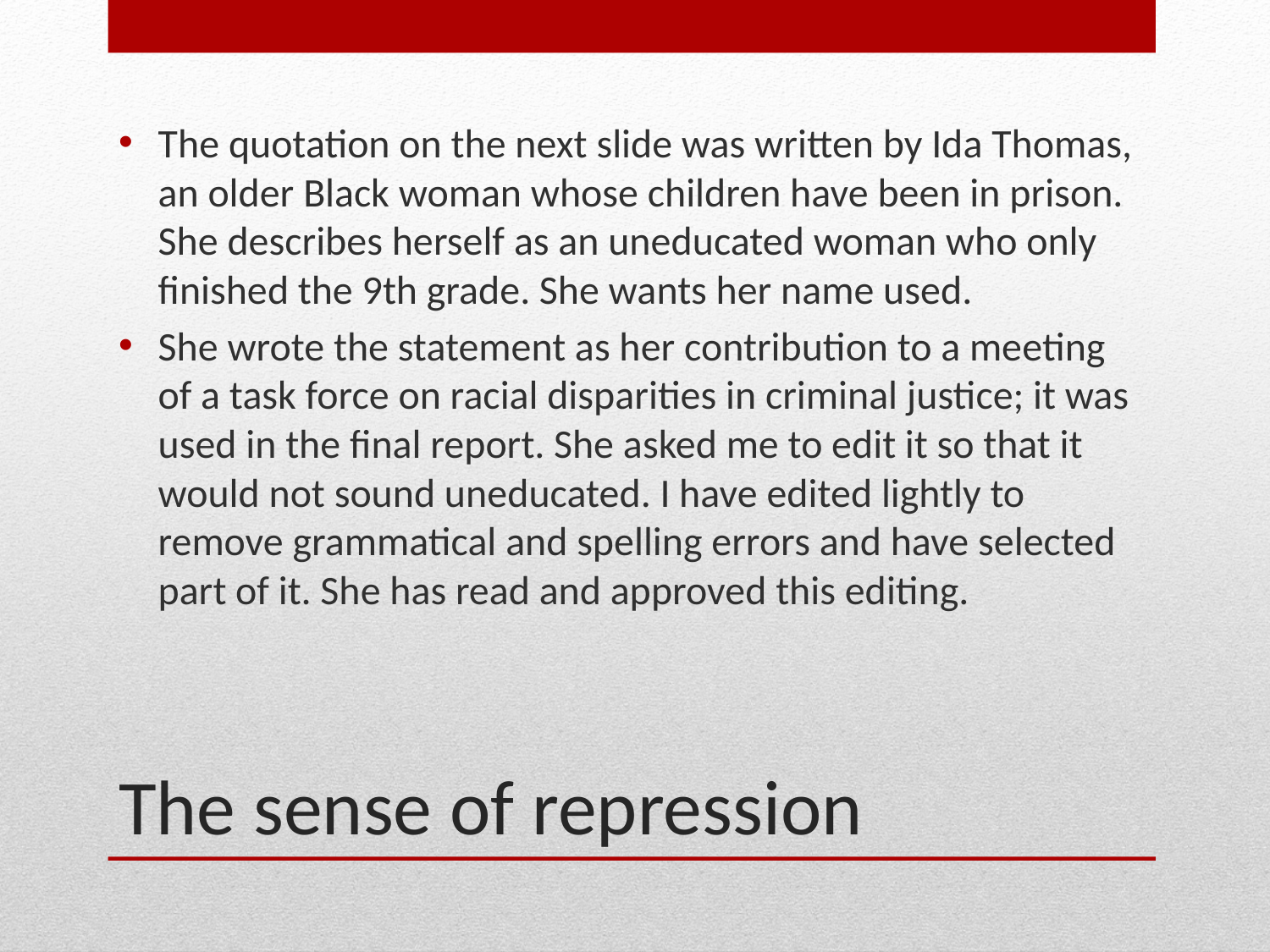

The quotation on the next slide was written by Ida Thomas, an older Black woman whose children have been in prison. She describes herself as an uneducated woman who only finished the 9th grade. She wants her name used.
She wrote the statement as her contribution to a meeting of a task force on racial disparities in criminal justice; it was used in the final report. She asked me to edit it so that it would not sound uneducated. I have edited lightly to remove grammatical and spelling errors and have selected part of it. She has read and approved this editing.
# The sense of repression